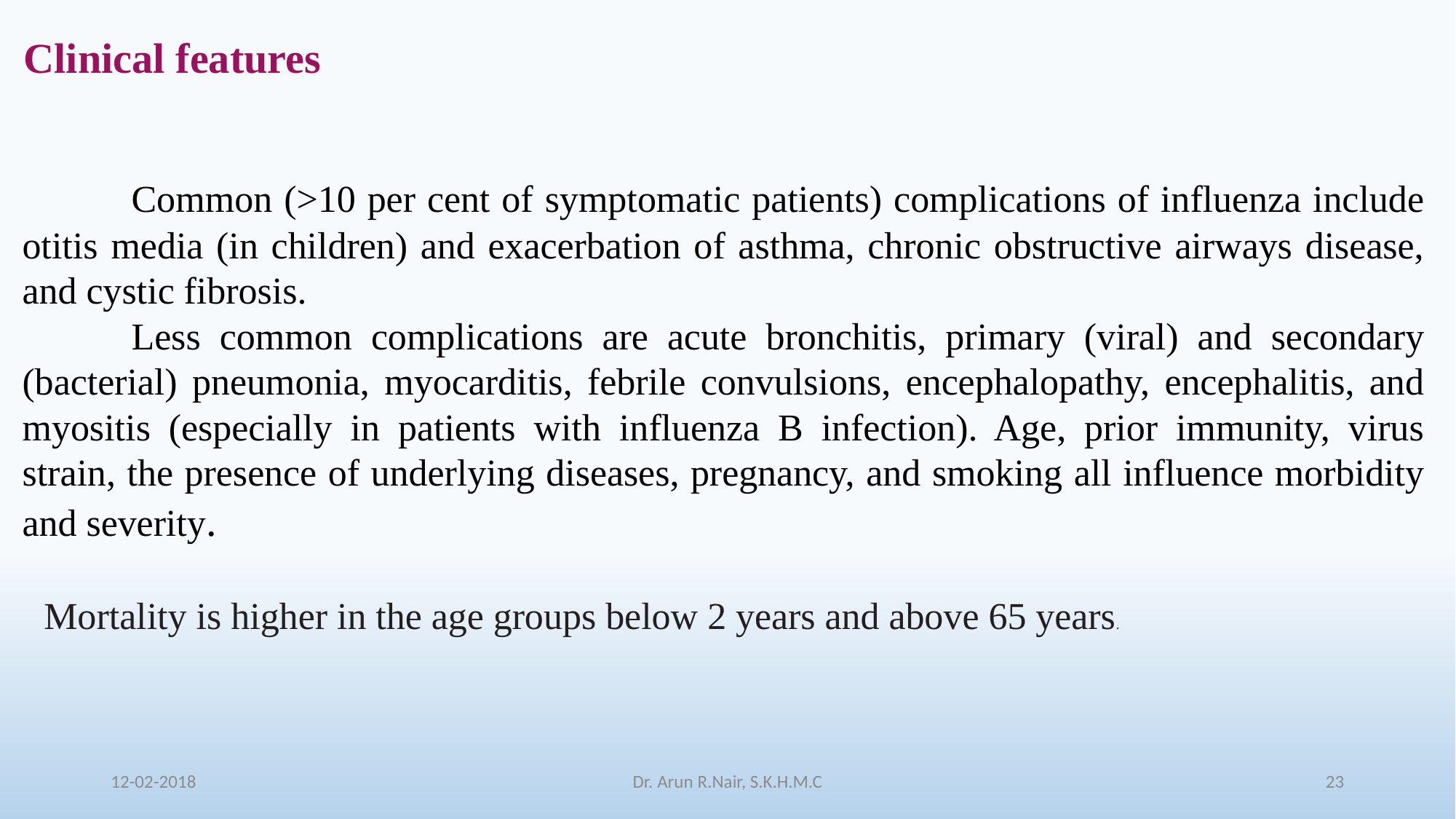

Clinical features
	Common (>10 per cent of symptomatic patients) complications of influenza include otitis media (in children) and exacerbation of asthma, chronic obstructive airways disease, and cystic fibrosis.
	Less common complications are acute bronchitis, primary (viral) and secondary (bacterial) pneumonia, myocarditis, febrile convulsions, encephalopathy, encephalitis, and myositis (especially in patients with influenza B infection). Age, prior immunity, virus strain, the presence of underlying diseases, pregnancy, and smoking all influence morbidity and severity.
Mortality is higher in the age groups below 2 years and above 65 years.
12-02-2018
Dr. Arun R.Nair, S.K.H.M.C
23